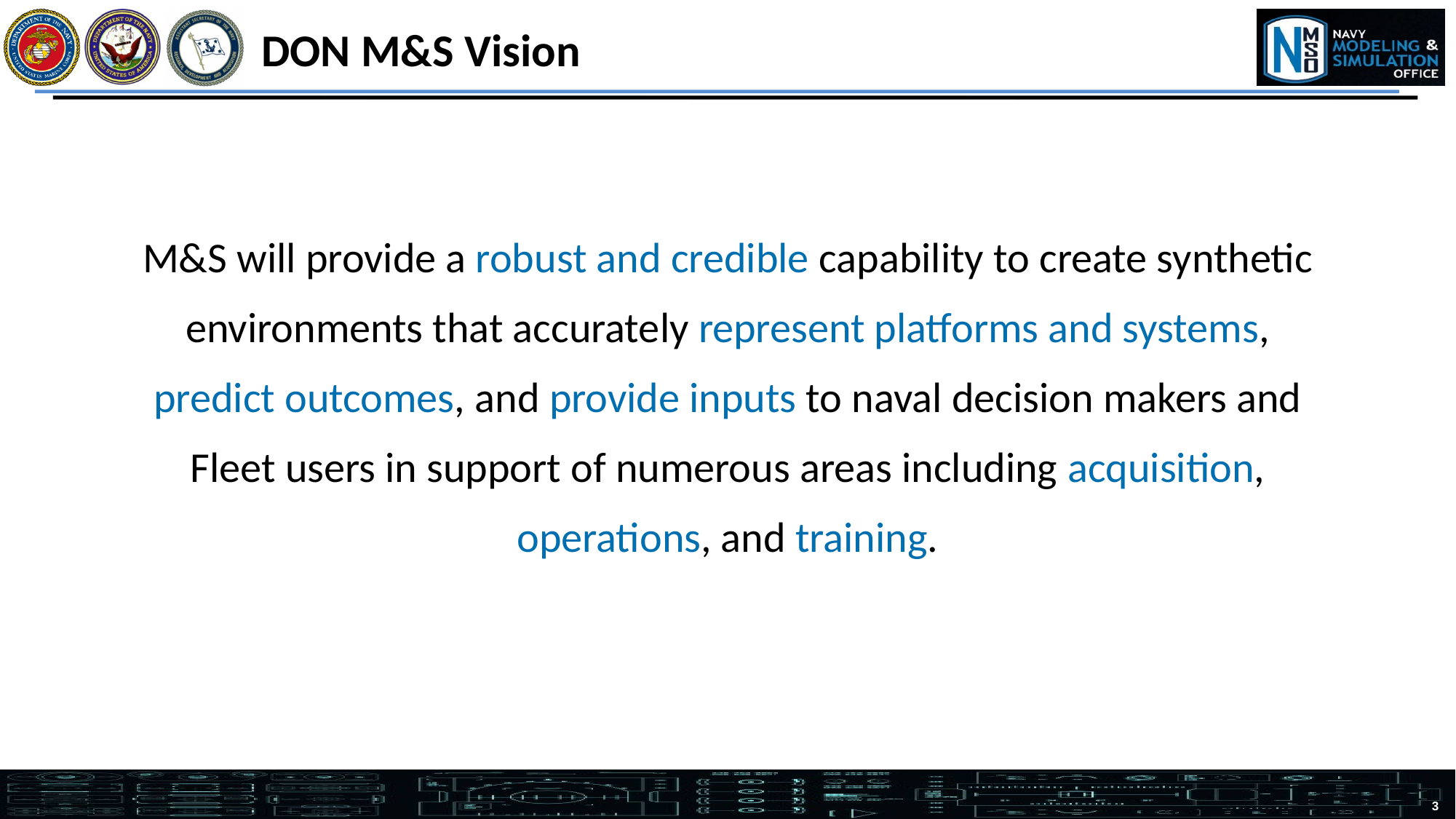

# DON M&S Vision
M&S will provide a robust and credible capability to create synthetic environments that accurately represent platforms and systems, predict outcomes, and provide inputs to naval decision makers and Fleet users in support of numerous areas including acquisition, operations, and training.